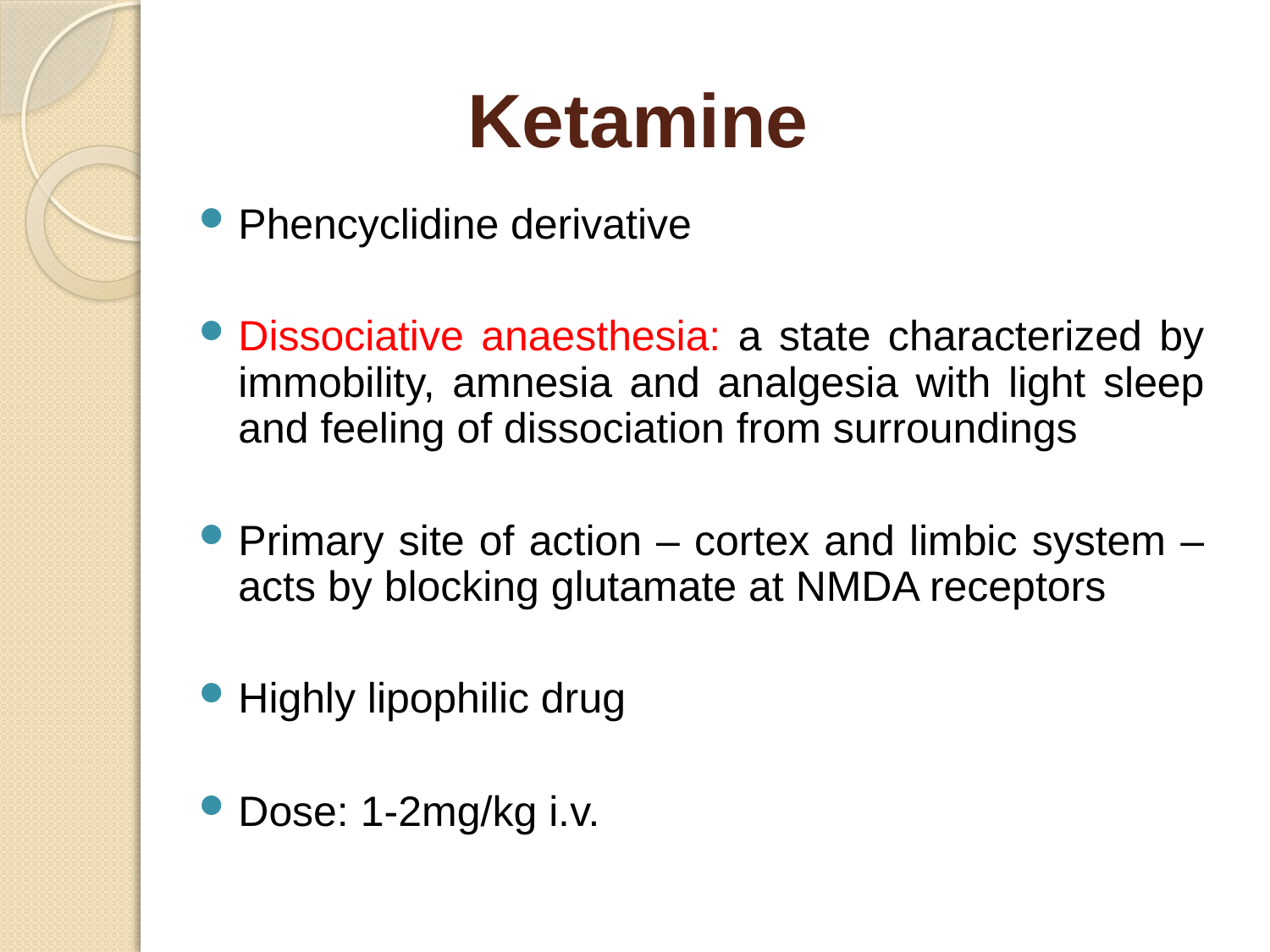

# Ketamine
Phencyclidine derivative

Dissociative anaesthesia: a state characterized by immobility, amnesia and analgesia with light sleep and feeling of dissociation from surroundings

Primary site of action – cortex and limbic system – acts by blocking glutamate at NMDA receptors

Highly lipophilic drug

Dose: 1-2mg/kg i.v.